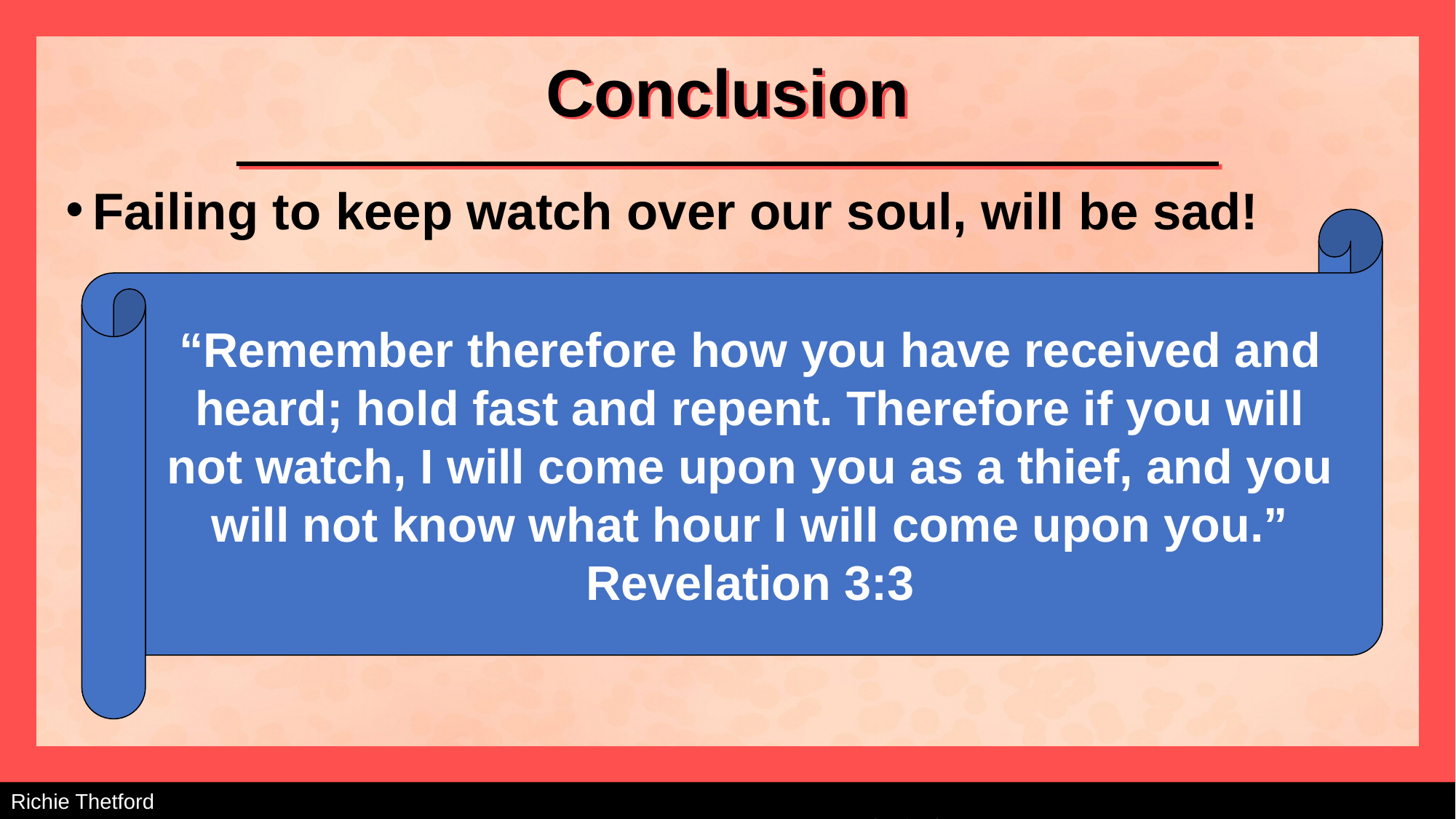

# Conclusion

Failing to keep watch over our soul, will be sad!

“Remember therefore how you have received and heard; hold fast and repent. Therefore if you will not watch, I will come upon you as a thief, and you will not know what hour I will come upon you.”
Revelation 3:3

Richie Thetford																			       www.thetfordcountry.com